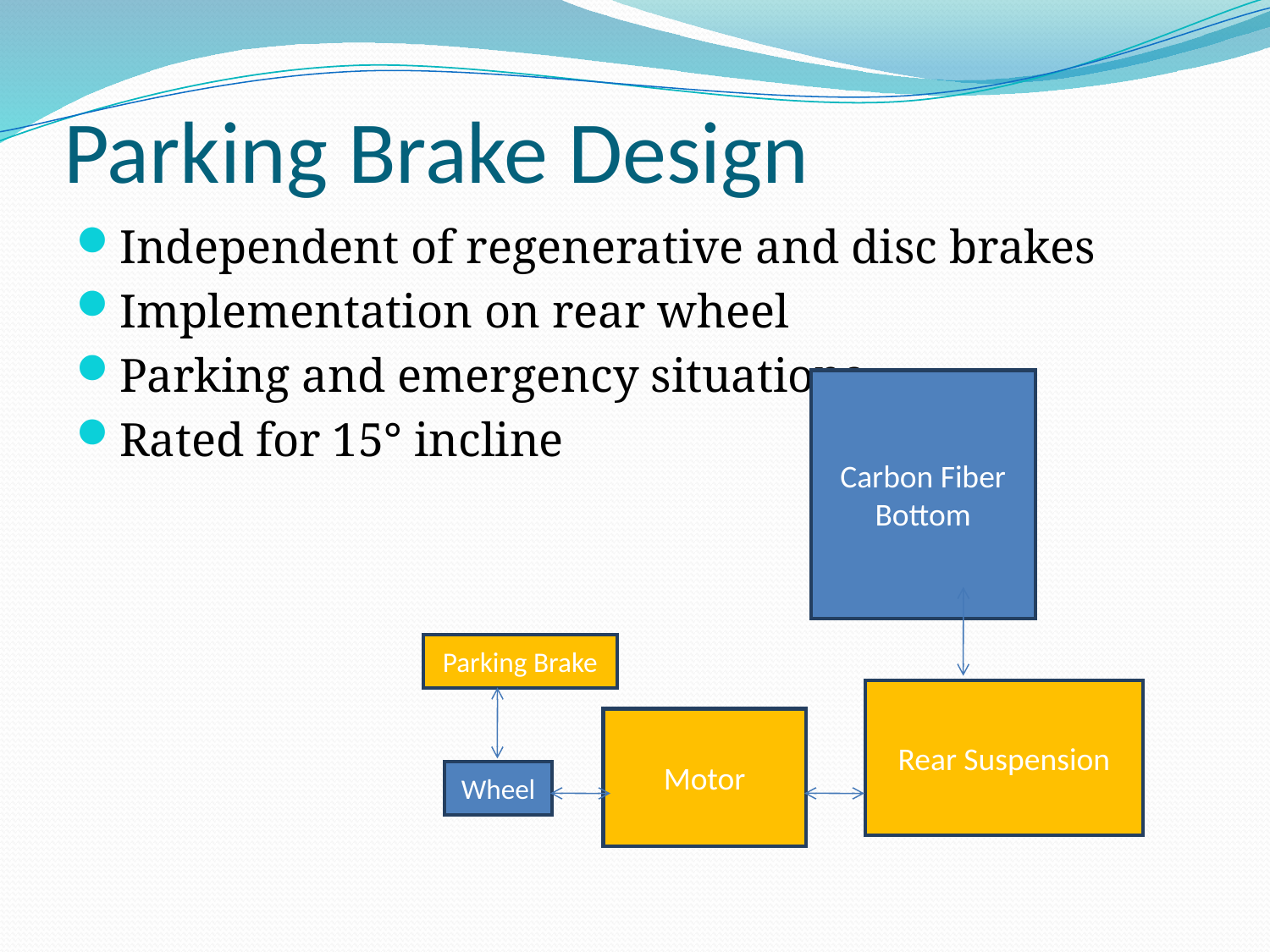

# Parking Brake Design
Independent of regenerative and disc brakes
Implementation on rear wheel
Parking and emergency situations
Rated for 15° incline
Carbon Fiber Bottom

Parking Brake
Rear Suspension

Motor
Wheel